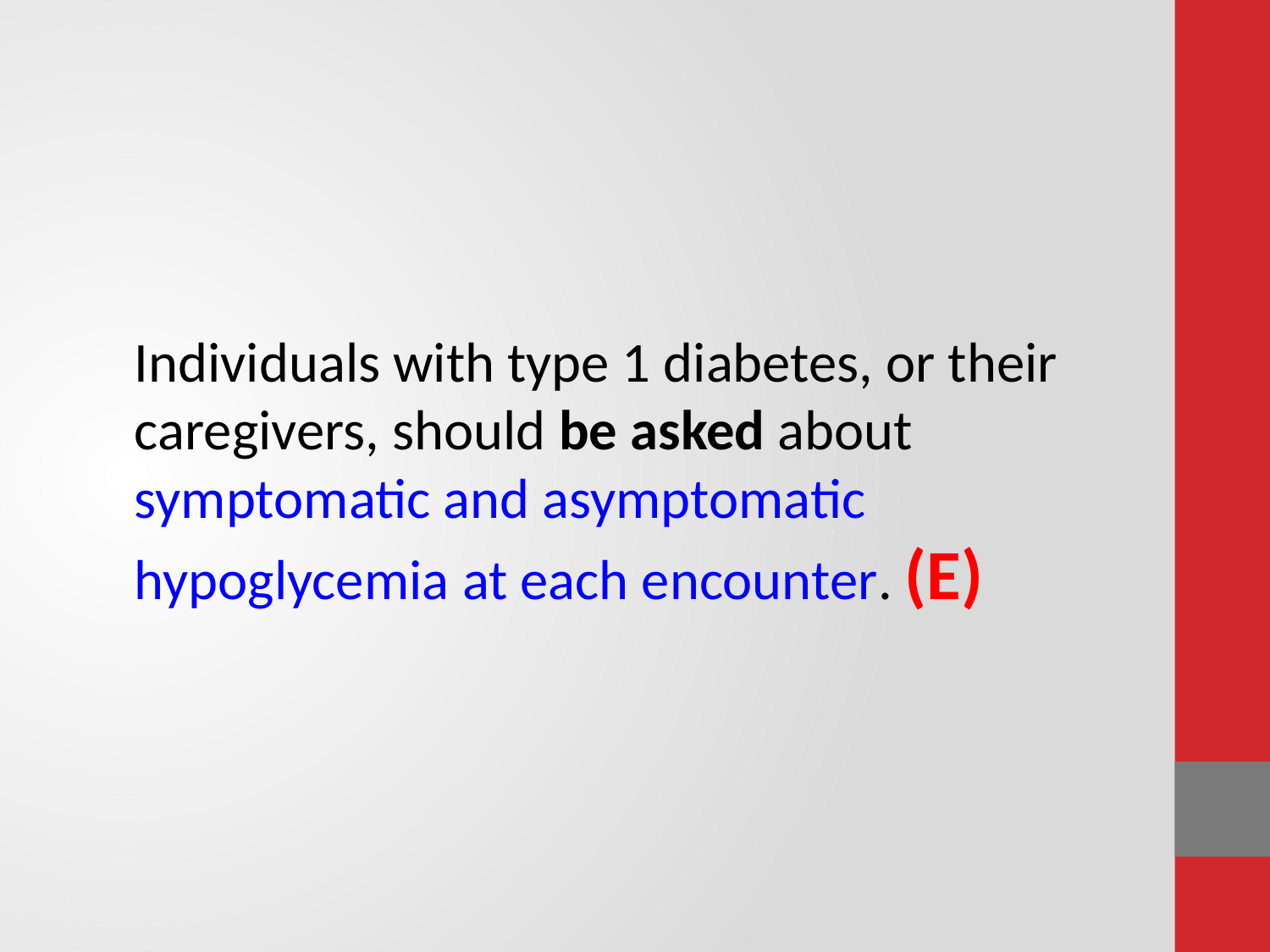

#

Individuals with type 1 diabetes, or their caregivers, should be asked about symptomatic and asymptomatic hypoglycemia at each encounter. (E)